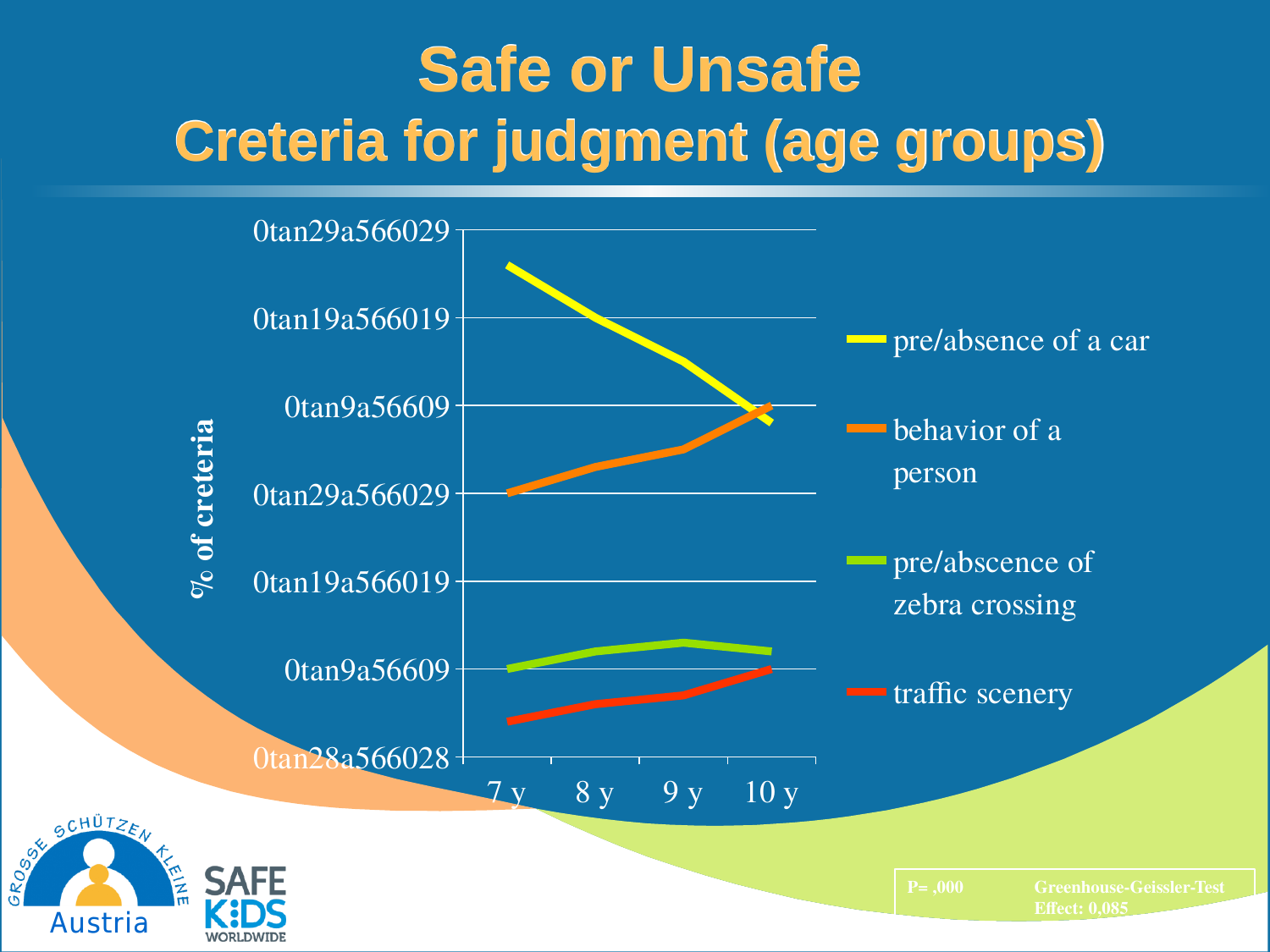

# Safe or Unsafe Creteria for judgment (age groups)

### Chart

| Category | pre/absence of a car | behavior of a person | pre/abscence of zebra crossing | traffic scenery |
|---|---|---|---|---|
| 7 y | 56.0 | 30.0 | 10.0 | 4.0 |
| 8 y | 50.0 | 33.0 | 12.0 | 6.0 |
| 9 y | 45.0 | 35.0 | 13.0 | 7.0 |
| 10 y | 38.0 | 40.0 | 12.0 | 10.0 |
P= ,000	Greenhouse-Geissler-Test
	Effect: 0,085
	Power: 1,000